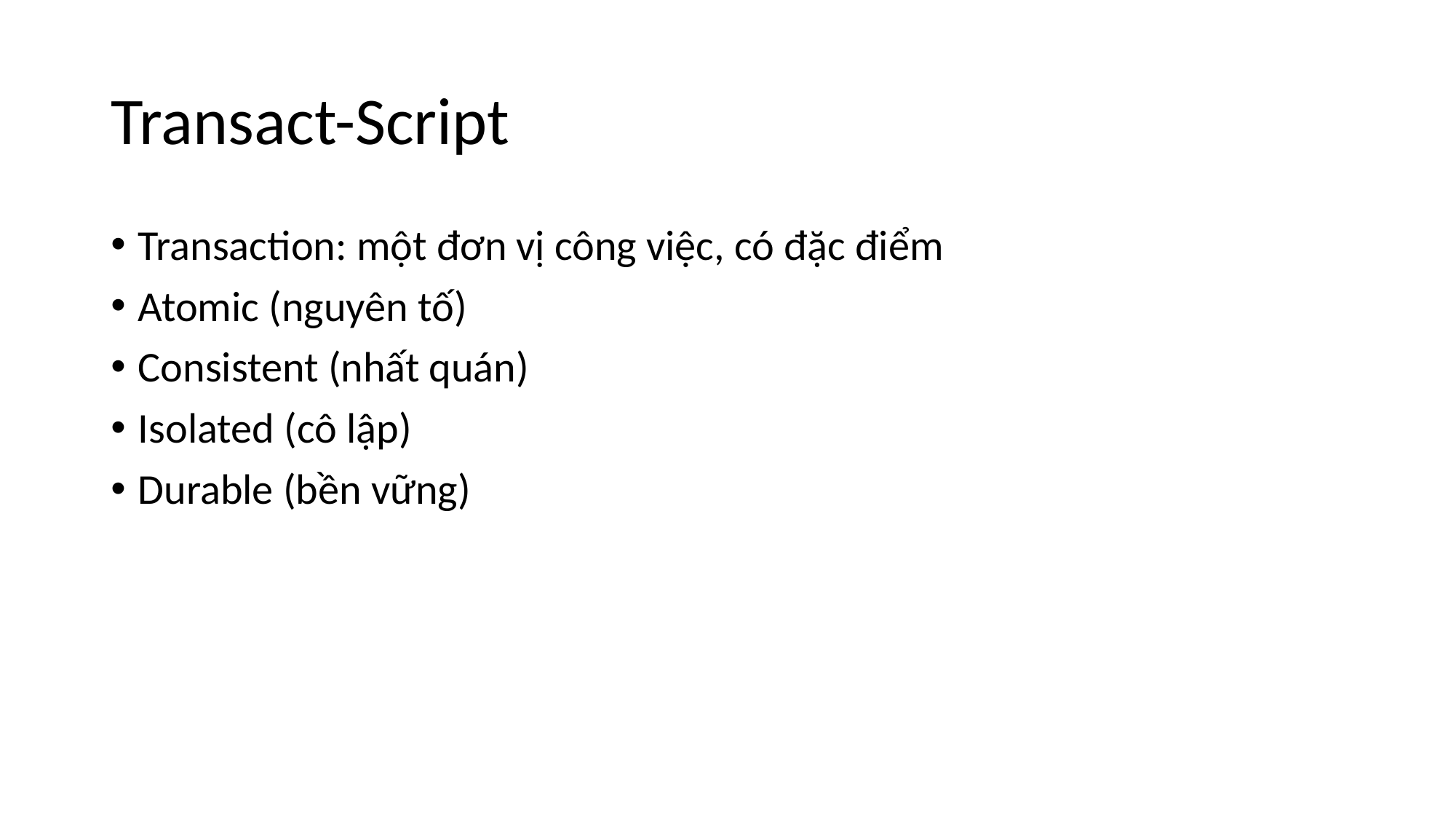

# Transact-Script
Transaction: một đơn vị công việc, có đặc điểm
Atomic (nguyên tố)
Consistent (nhất quán)
Isolated (cô lập)
Durable (bền vững)